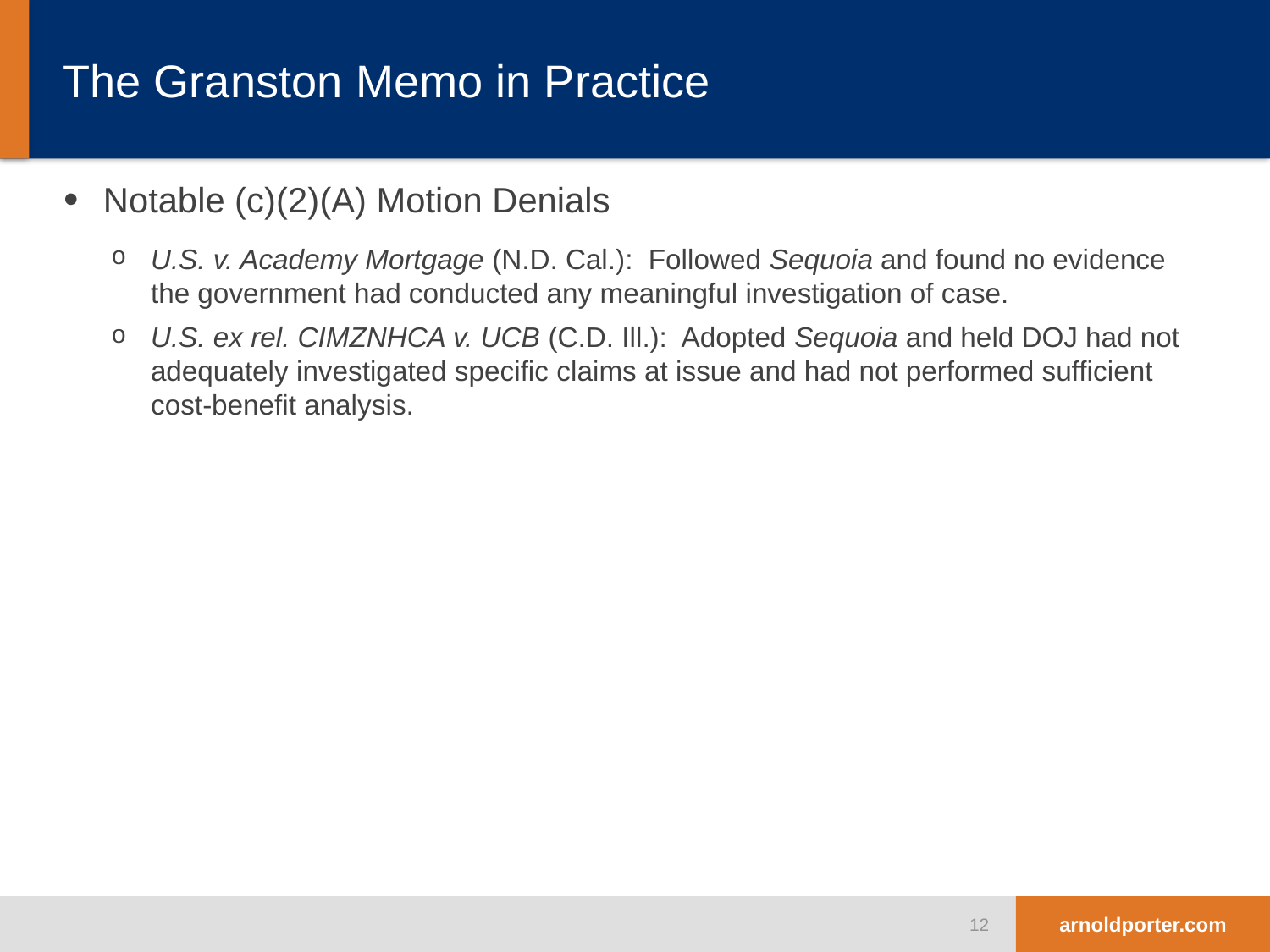

# The Granston Memo in Practice
Notable (c)(2)(A) Motion Denials
U.S. v. Academy Mortgage (N.D. Cal.):  Followed Sequoia and found no evidence the government had conducted any meaningful investigation of case.
U.S. ex rel. CIMZNHCA v. UCB (C.D. Ill.):  Adopted Sequoia and held DOJ had not adequately investigated specific claims at issue and had not performed sufficient cost-benefit analysis.

12